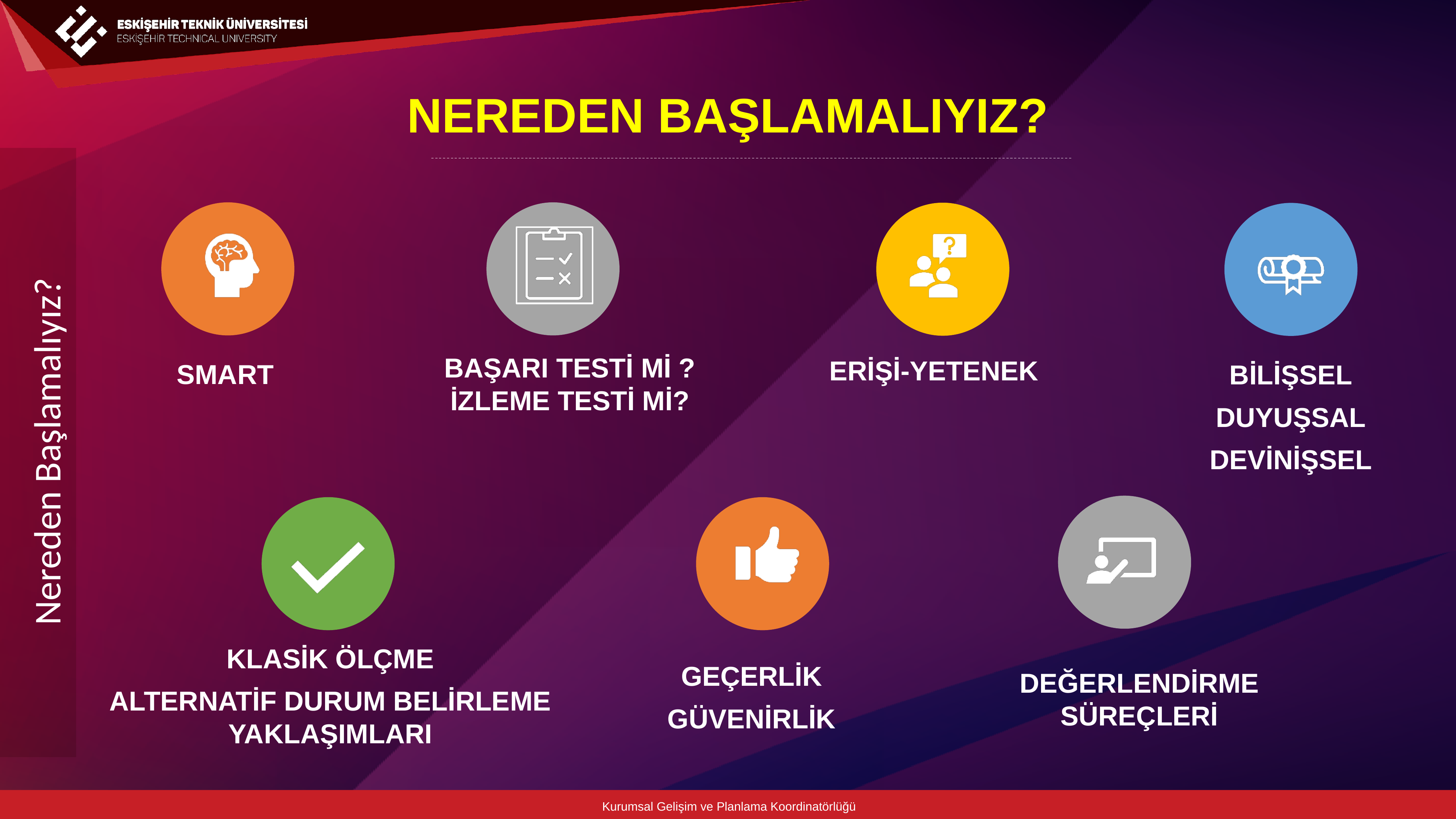

NEREDEN BAŞLAMALIYIZ?

Bilişsel
Duyuşsal
devinişsel

Başarı testi mi ? İzleme Testi mi?

 SMART

Erişi-Yetenek
Nereden Başlamalıyız?

Klasik Ölçme
Alternatif Durum Belirleme Yaklaşımları

Geçerlik
Güvenirlik

Değerlendirme Süreçleri

Kurumsal Gelişim ve Planlama Koordinatörlüğü